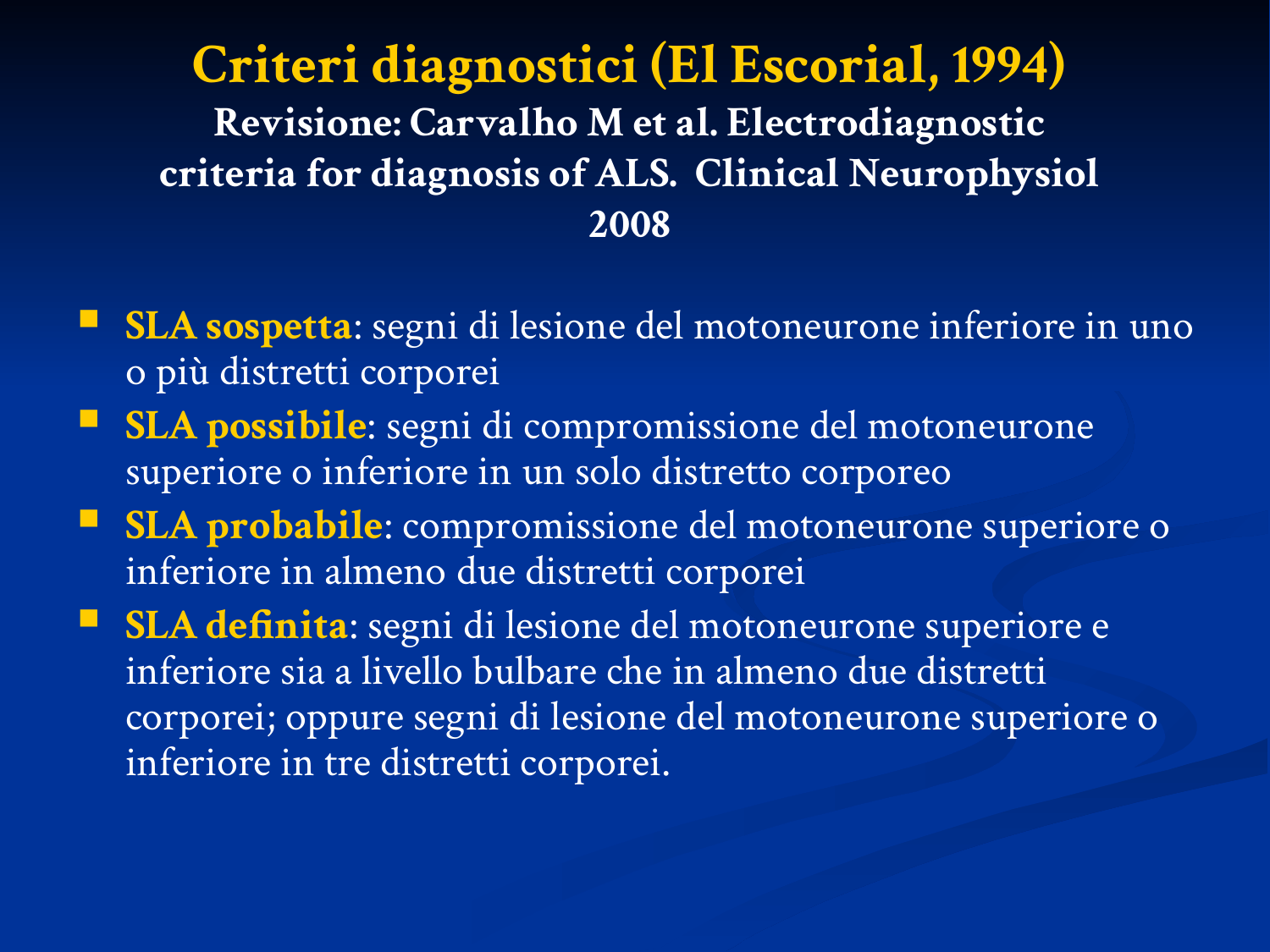

# Criteri diagnostici (El Escorial, 1994) Revisione: Carvalho M et al. Electrodiagnostic criteria for diagnosis of ALS.  Clinical Neurophysiol 2008
SLA sospetta: segni di lesione del motoneurone inferiore in uno o più distretti corporei
SLA possibile: segni di compromissione del motoneurone superiore o inferiore in un solo distretto corporeo
SLA probabile: compromissione del motoneurone superiore o inferiore in almeno due distretti corporei
SLA definita: segni di lesione del motoneurone superiore e inferiore sia a livello bulbare che in almeno due distretti corporei; oppure segni di lesione del motoneurone superiore o inferiore in tre distretti corporei.